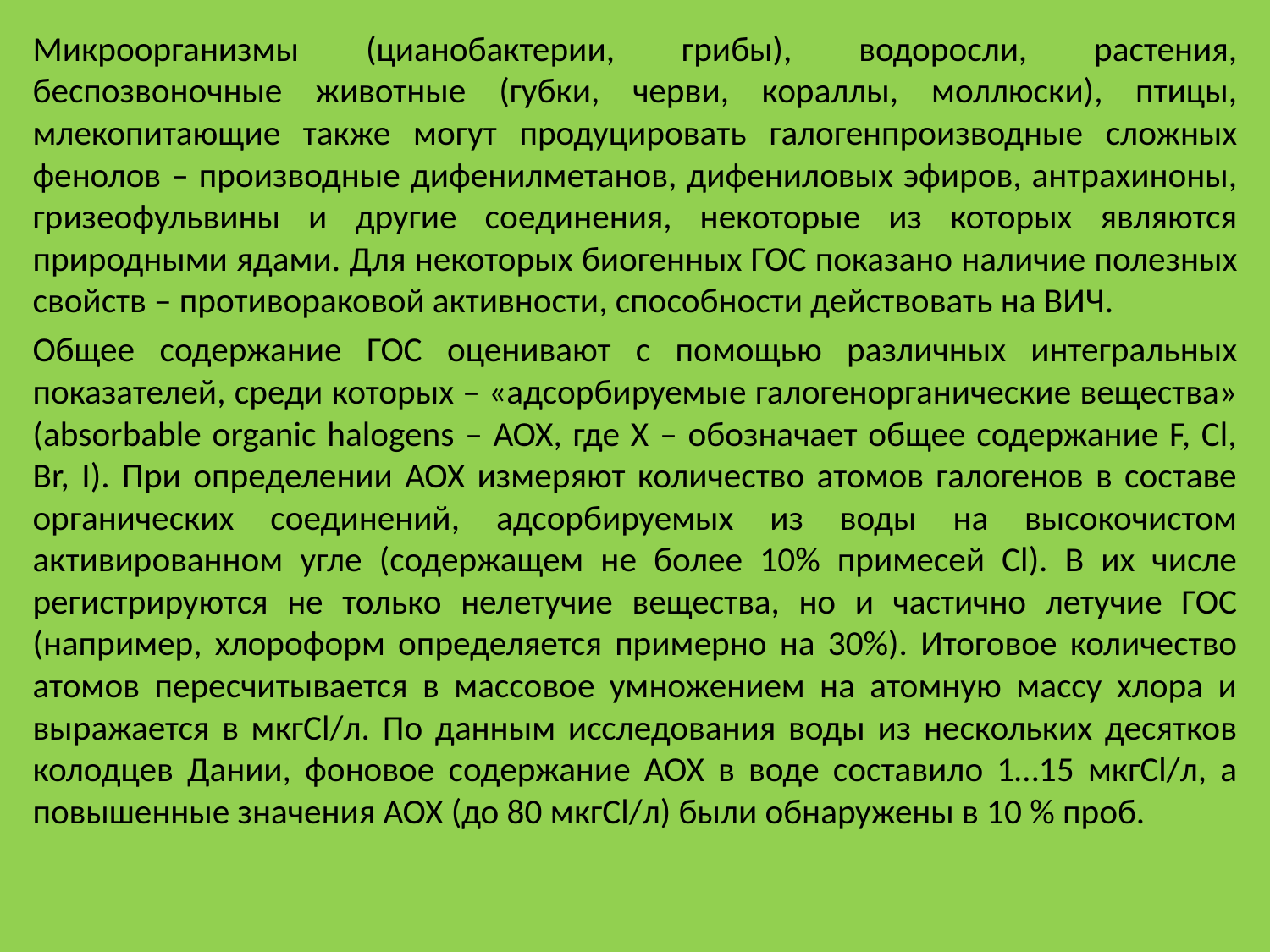

Микроорганизмы (цианобактерии, грибы), водоросли, растения, беспозвоночные животные (губки, черви, кораллы, моллюски), птицы, млекопитающие также могут продуцировать галогенпроизводные сложных фенолов – производные дифенилметанов, дифениловых эфиров, антрахиноны, гризеофульвины и другие соединения, некоторые из которых являются природными ядами. Для некоторых биогенных ГОС показано наличие полезных свойств – противораковой активности, способности действовать на ВИЧ.
Общее содержание ГОС оценивают с помощью различных интегральных показателей, среди которых – «адсорбируемые галогенорганические вещества» (absorbable organic halogens – АОХ, где X – обозначает общее содержание F, Cl, Br, I). При определении АОХ измеряют количество атомов галогенов в составе органических соединений, адсорбируемых из воды на высокочистом активированном угле (содержащем не более 10% примесей Cl). В их числе регистрируются не только нелетучие вещества, но и частично летучие ГОС (например, хлороформ определяется примерно на 30%). Итоговое количество атомов пересчитывается в массовое умножением на атомную массу хлора и выражается в мкгCl/л. По данным исследования воды из нескольких десятков колодцев Дании, фоновое содержание АОХ в воде составило 1…15 мкгCl/л, а повышенные значения АОХ (до 80 мкгCl/л) были обнаружены в 10 % проб.